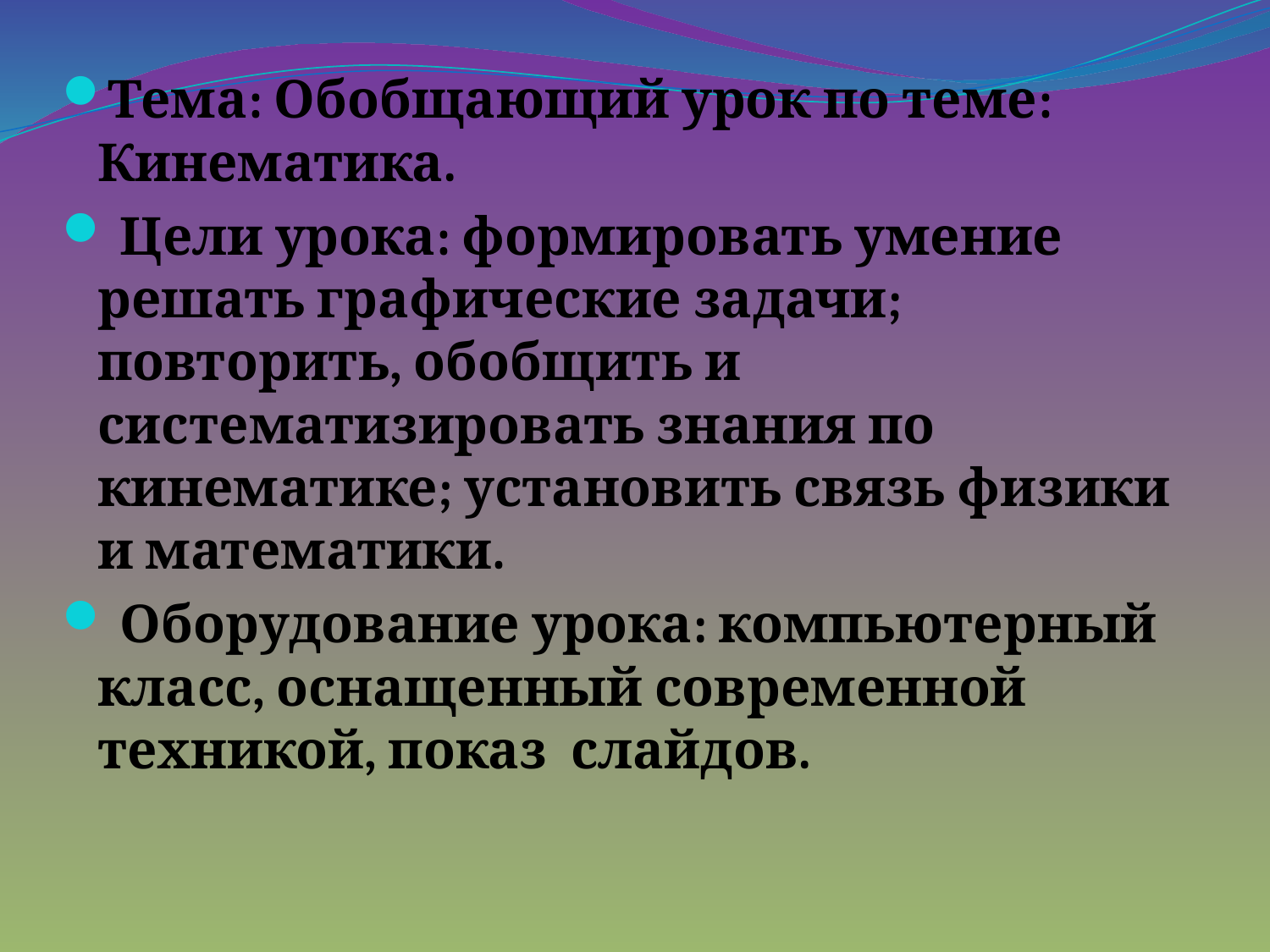

Тема: Обобщающий урок по теме: Кинематика.
 Цели урока: формировать умение решать графические задачи;  повторить, обобщить и систематизировать знания по кинематике; установить связь физики и математики.
 Оборудование урока: компьютерный класс, оснащенный современной техникой, показ  слайдов.